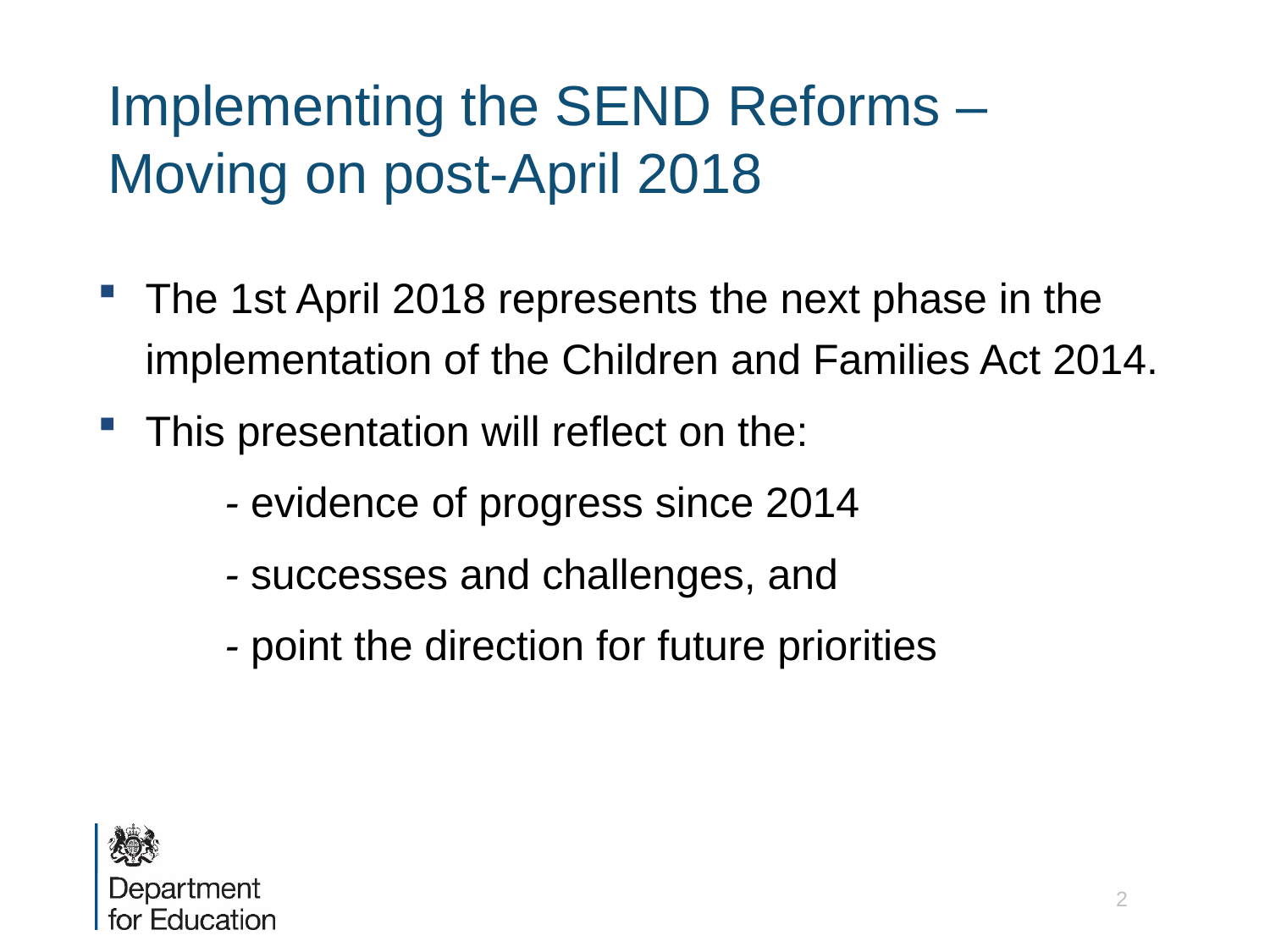

# Implementing the SEND Reforms – Moving on post-April 2018
The 1st April 2018 represents the next phase in the implementation of the Children and Families Act 2014.
This presentation will reflect on the:
	- evidence of progress since 2014
	- successes and challenges, and
	- point the direction for future priorities
2